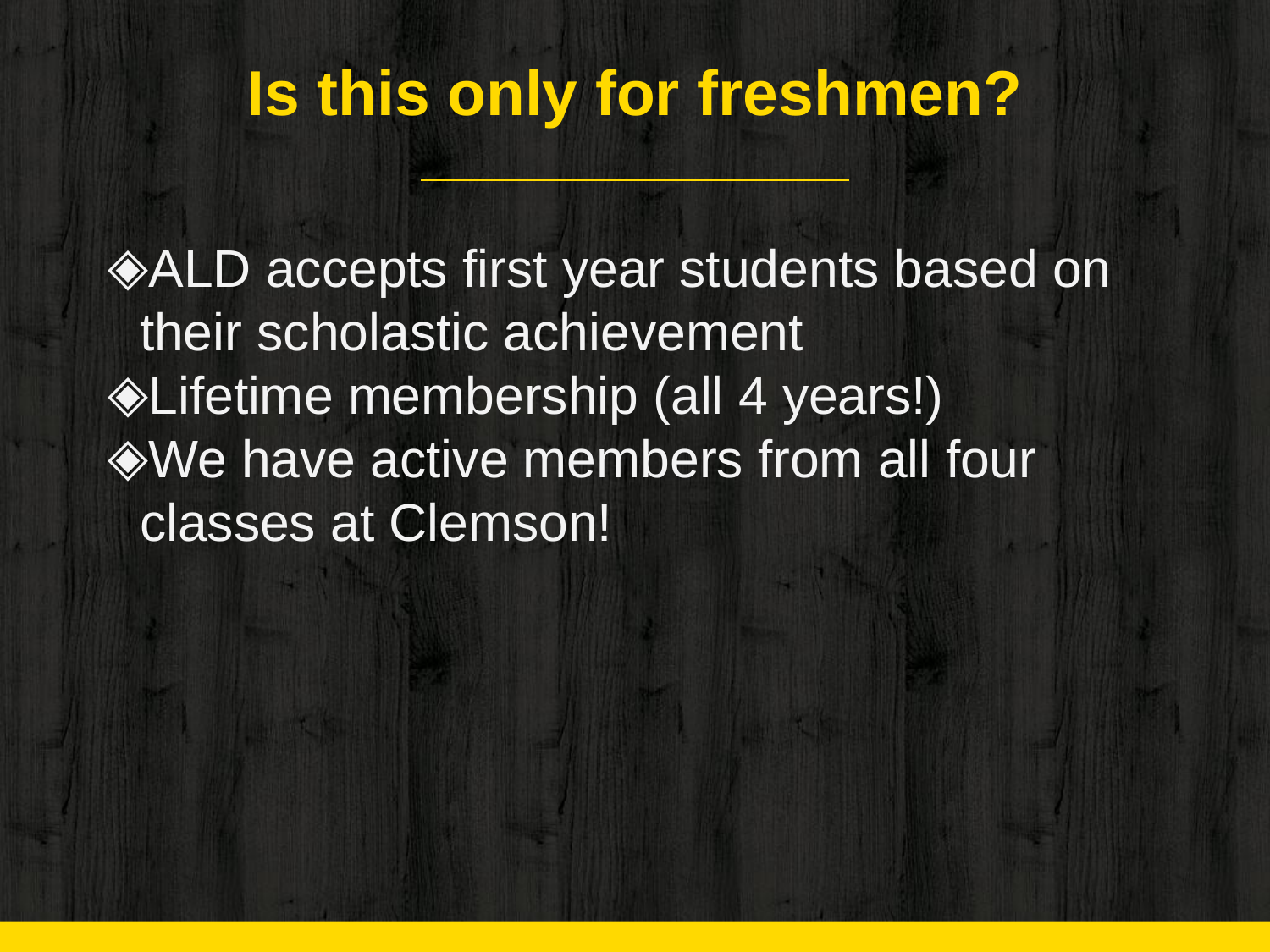

# Is this only for freshmen?

ALD accepts first year students based on their scholastic achievement
Lifetime membership (all 4 years!)
We have active members from all four classes at Clemson!